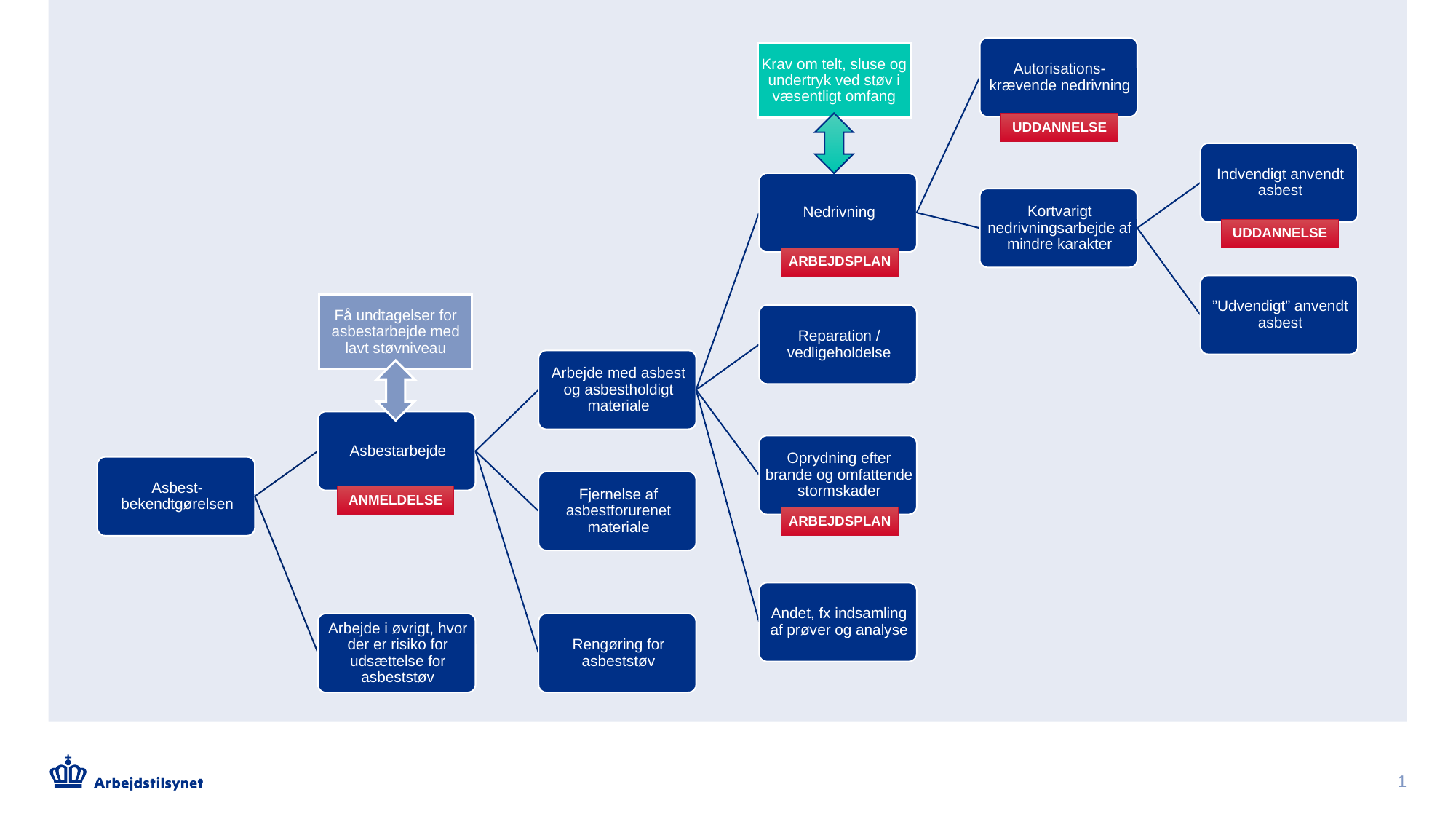

Asbest-bekendtgørelsen

Asbestarbejde

Arbejde med asbest og asbestholdigt materiale

Nedrivning

Autorisations-krævende nedrivning

Kortvarigt nedrivningsarbejde af mindre karakter

Indvendigt anvendt asbest

”Udvendigt” anvendt asbest

Reparation / vedligeholdelse

Oprydning efter brande og omfattende stormskader

Andet, fx indsamling af prøver og analyse

Fjernelse af asbestforurenet materiale

Rengøring for asbeststøv

Arbejde i øvrigt, hvor der er risiko for udsættelse for asbeststøv
Krav om telt, sluse og undertryk ved støv i væsentligt omfang

UDDANNELSE
UDDANNELSE
ARBEJDSPLAN
Få undtagelser for asbestarbejde med lavt støvniveau

ANMELDELSE
ARBEJDSPLAN
1